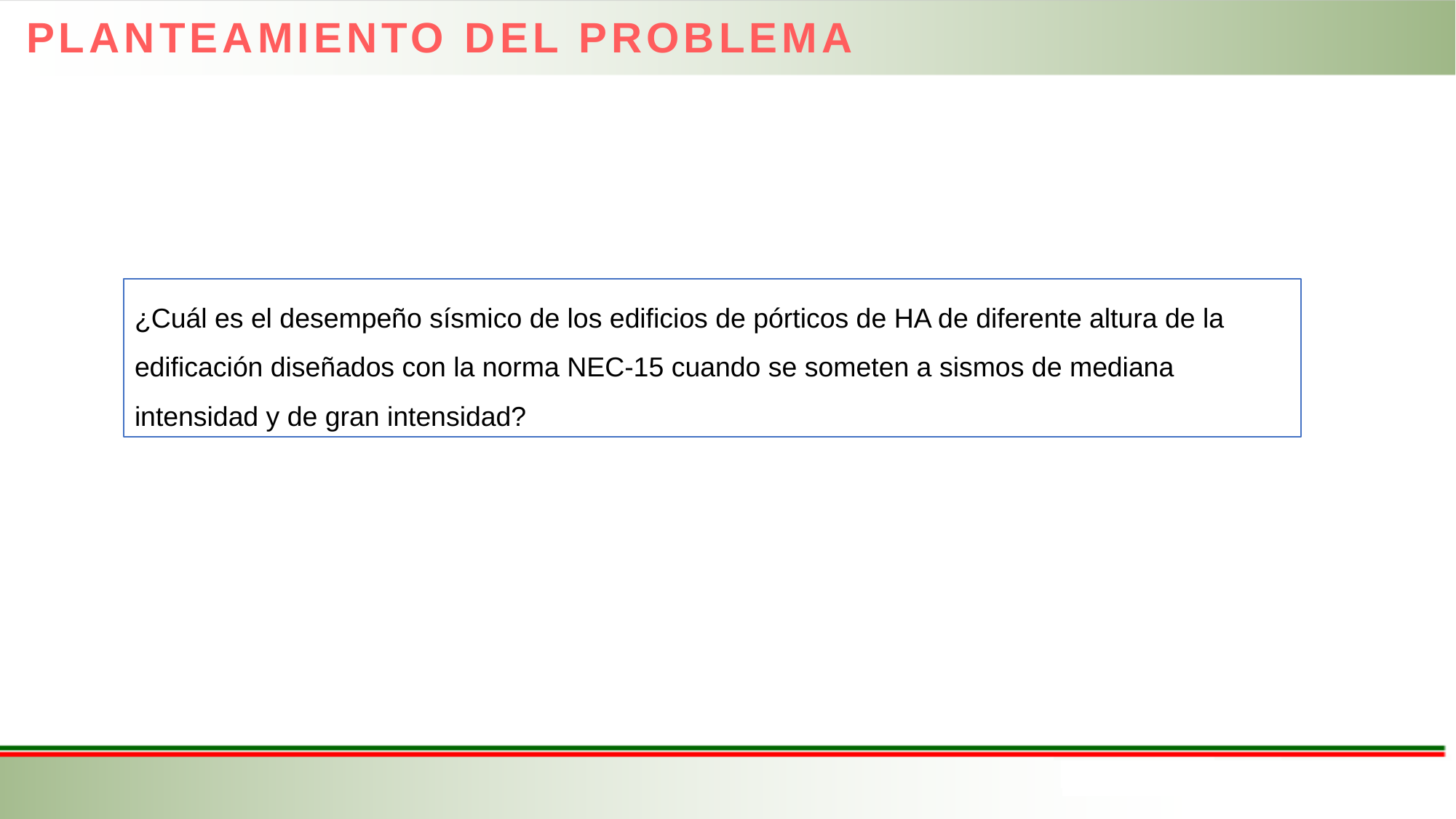

PLANTEAMIENTO DEL PROBLEMA
¿Cuál es el desempeño sísmico de los edificios de pórticos de HA de diferente altura de la edificación diseñados con la norma NEC-15 cuando se someten a sismos de mediana intensidad y de gran intensidad?